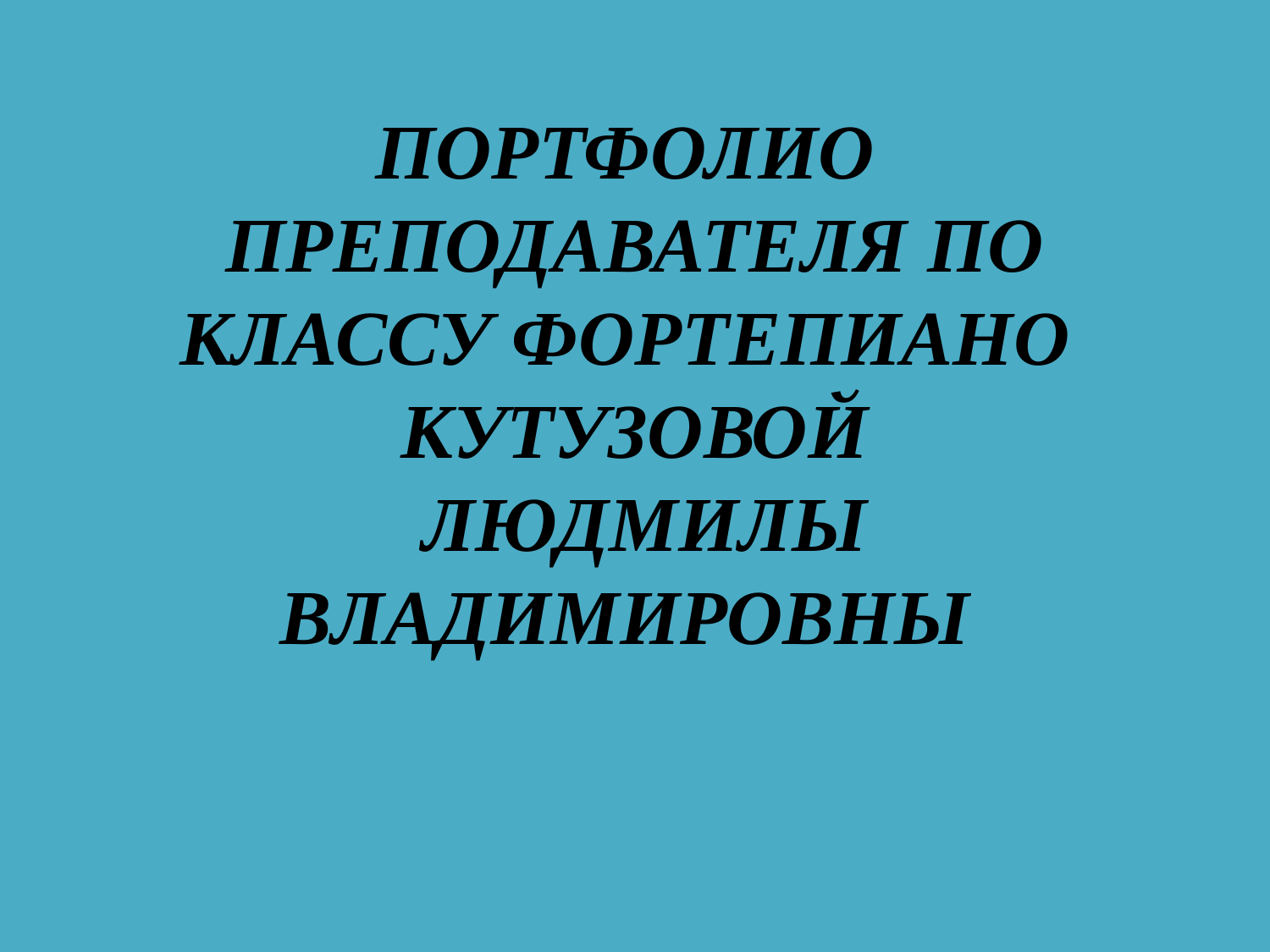

# ПОРТФОЛИО ПРЕПОДАВАТЕЛЯ ПО КЛАССУ ФОРТЕПИАНО КУТУЗОВОЙ ЛЮДМИЛЫ ВЛАДИМИРОВНЫ